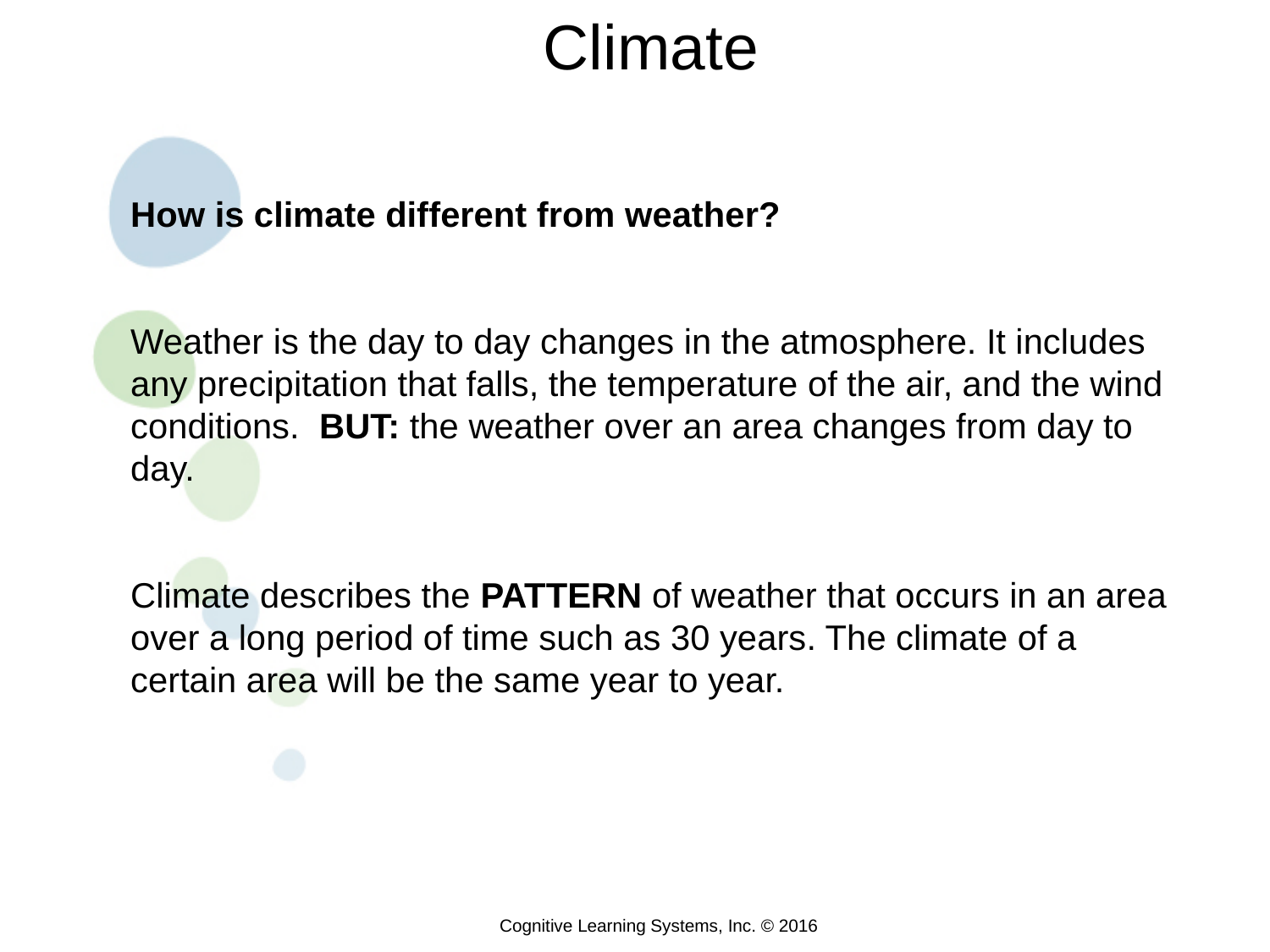

Climate
How is climate different from weather?

Weather is the day to day changes in the atmosphere. It includes any precipitation that falls, the temperature of the air, and the wind conditions.  BUT: the weather over an area changes from day to day.

Climate describes the PATTERN of weather that occurs in an area over a long period of time such as 30 years. The climate of a certain area will be the same year to year.
Cognitive Learning Systems, Inc. © 2016